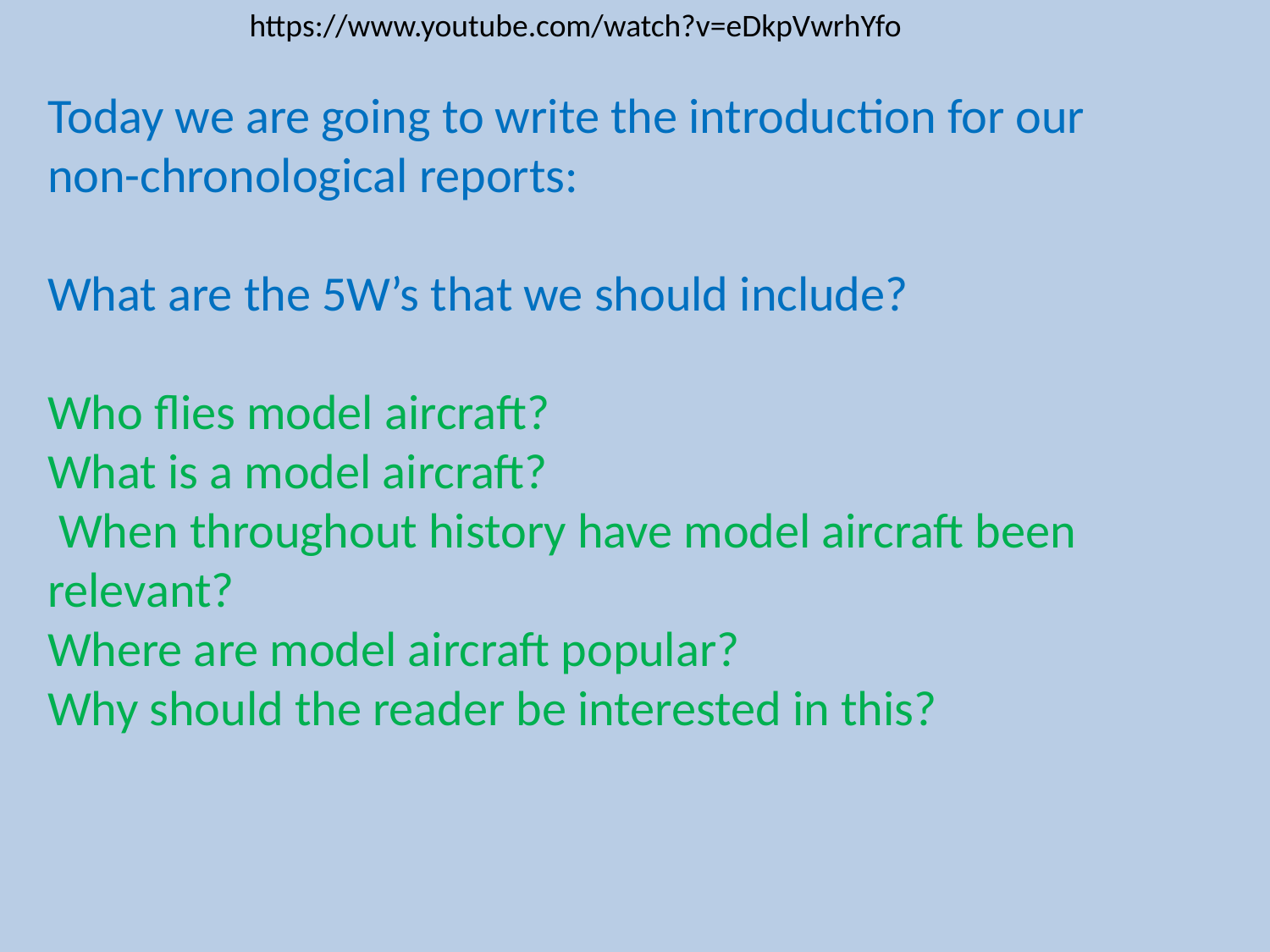

https://www.youtube.com/watch?v=eDkpVwrhYfo
Today we are going to write the introduction for our non-chronological reports:

What are the 5W’s that we should include?

Who flies model aircraft?
What is a model aircraft?
 When throughout history have model aircraft been relevant?
Where are model aircraft popular?
Why should the reader be interested in this?